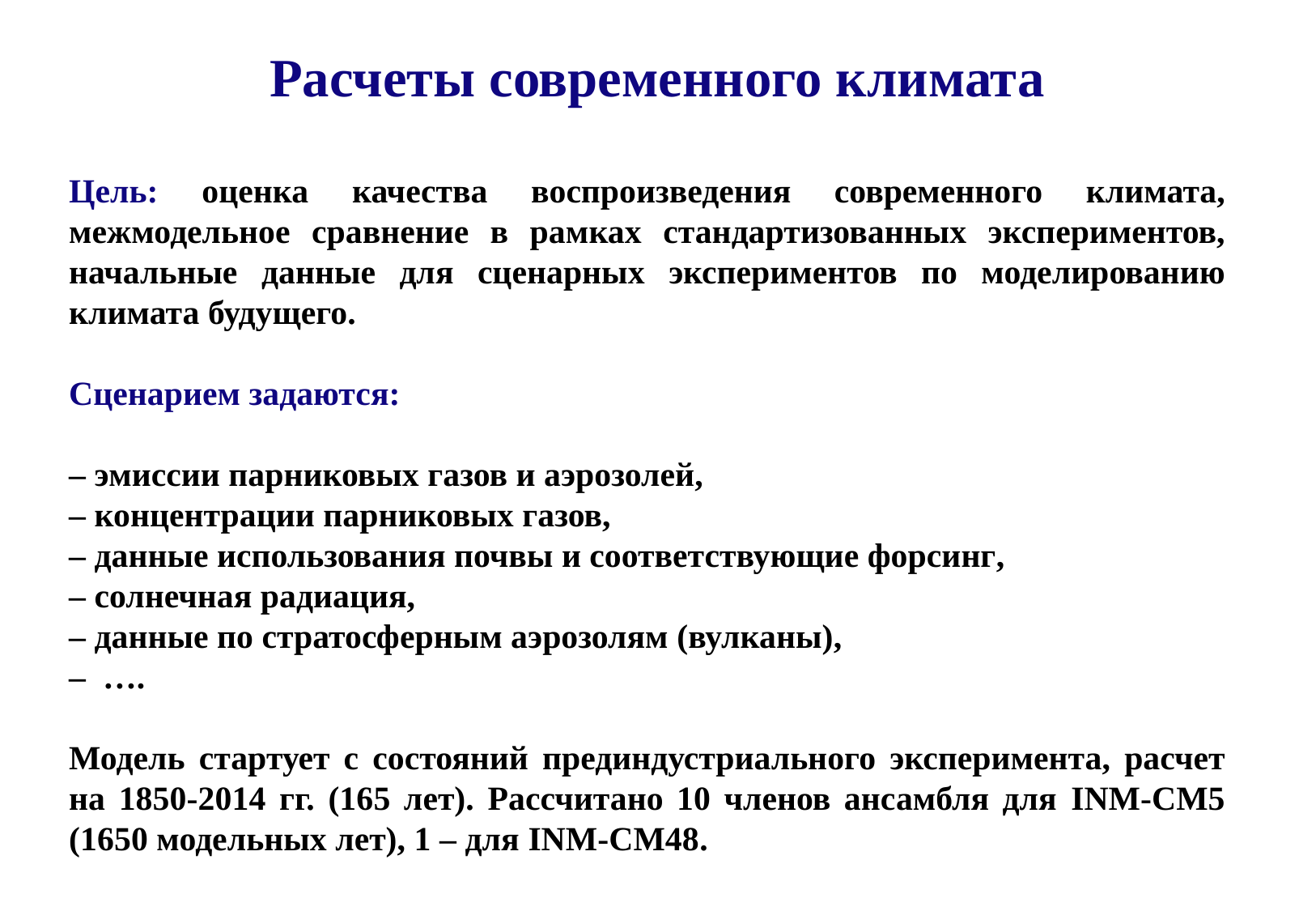

Расчеты современного климата
Цель: оценка качества воспроизведения современного климата, межмодельное сравнение в рамках стандартизованных экспериментов, начальные данные для сценарных экспериментов по моделированию климата будущего.

Сценарием задаются:

– эмиссии парниковых газов и аэрозолей,
– концентрации парниковых газов,
– данные использования почвы и соответствующие форсинг,
– солнечная радиация,
– данные по стратосферным аэрозолям (вулканы),
–  ….

Модель стартует с состояний прединдустриального эксперимента, расчет на 1850-2014 гг. (165 лет). Рассчитано 10 членов ансамбля для INM-CM5 (1650 модельных лет), 1 – для INM-CM48.